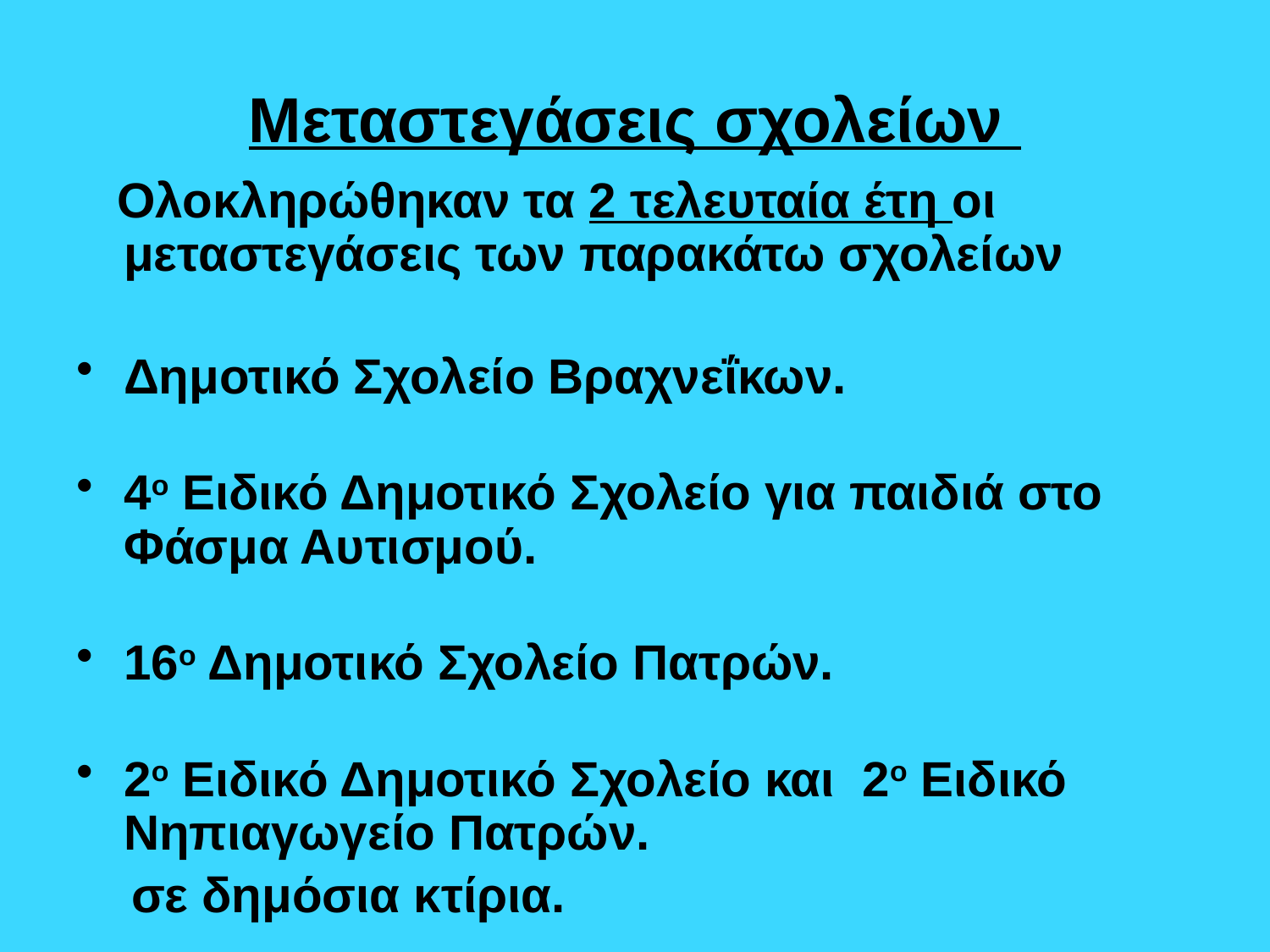

# Μεταστεγάσεις σχολείων
   Ολοκληρώθηκαν τα 2 τελευταία έτη οι μεταστεγάσεις των παρακάτω σχολείων
Δημοτικό Σχολείο Βραχνεΐκων.
4ο Ειδικό Δημοτικό Σχολείο για παιδιά στο Φάσμα Αυτισμού.
16ο Δημοτικό Σχολείο Πατρών.
2ο Ειδικό Δημοτικό Σχολείο και  2ο Ειδικό Νηπιαγωγείο Πατρών.
    σε δημόσια κτίρια.